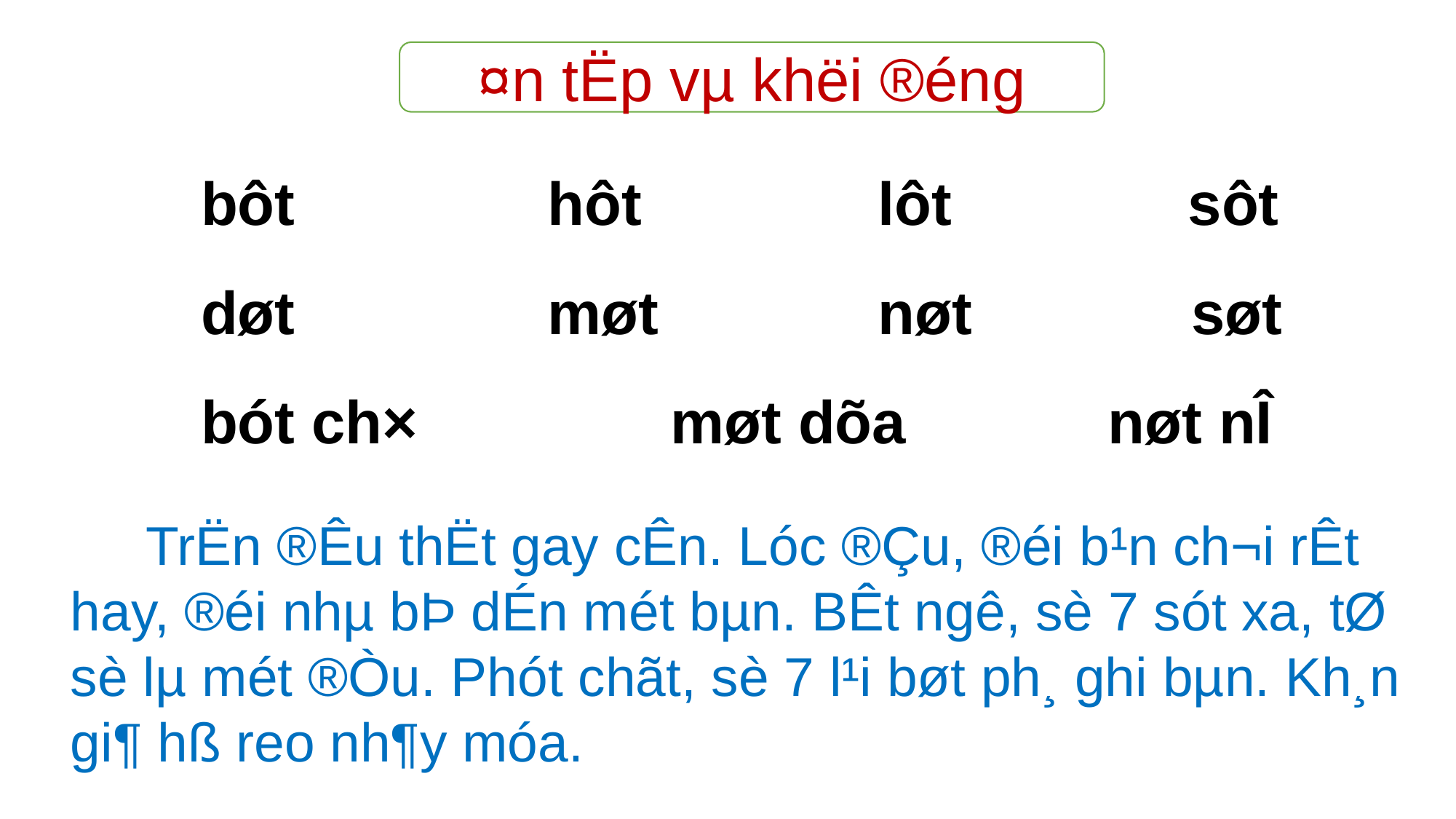

¤n tËp vµ khëi ®éng
bôt               hôt              lôt              sôt
døt               møt             nøt             søt
bót ch×               møt dõa            nøt nÎ
     TrËn ®Êu thËt gay cÊn. Lóc ®Çu, ®éi b¹n ch¬i rÊt hay, ®éi nhµ bÞ dÉn mét bµn. BÊt ngê, sè 7 sót xa, tØ sè lµ mét ®Òu. Phót chãt, sè 7 l¹i bøt ph¸ ghi bµn. Kh¸n gi¶ hß reo nh¶y móa.